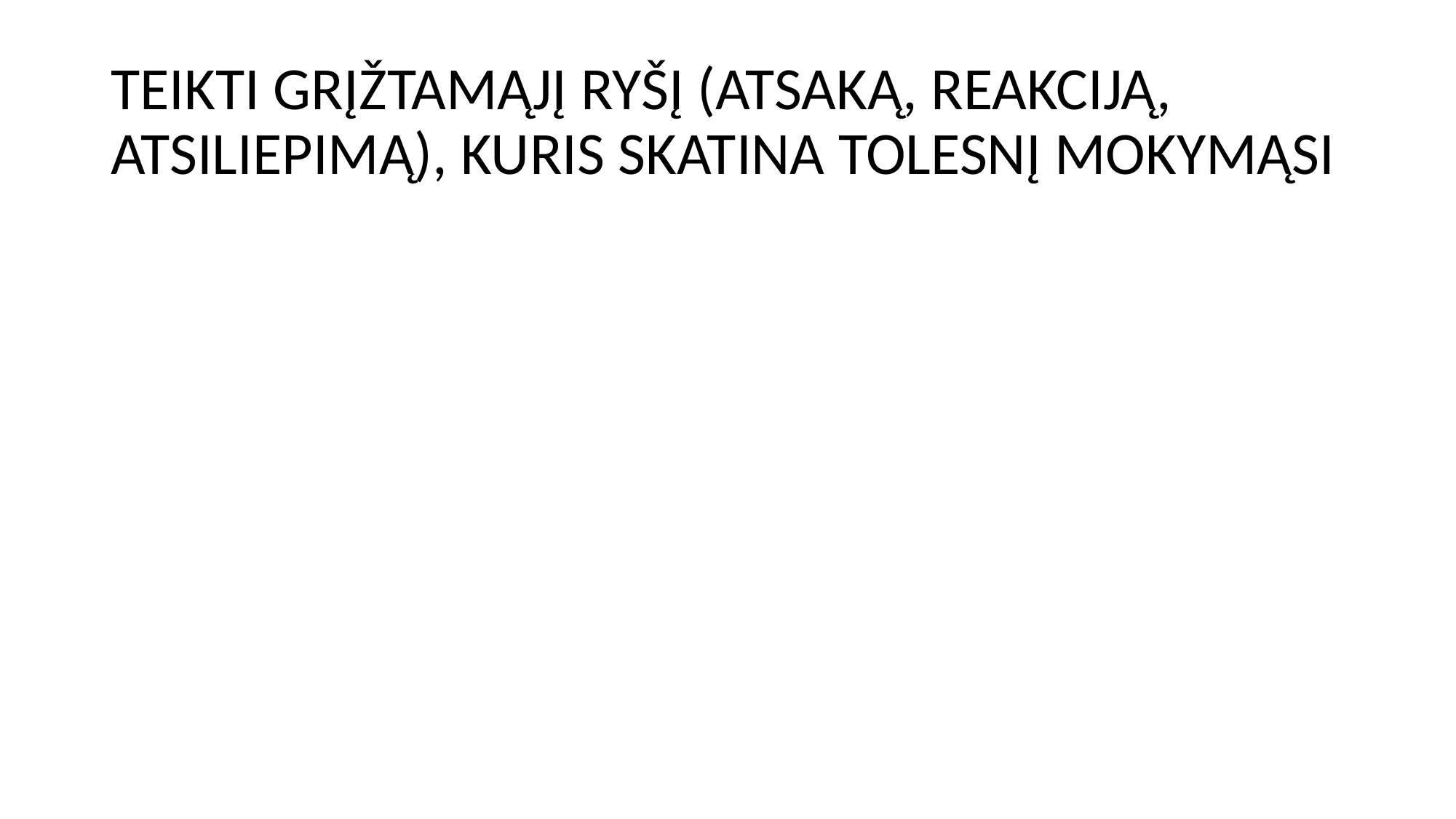

# TEIKTI GRĮŽTAMĄJĮ RYŠĮ (ATSAKĄ, REAKCIJĄ, ATSILIEPIMĄ), KURIS SKATINA TOLESNĮ MOKYMĄSI